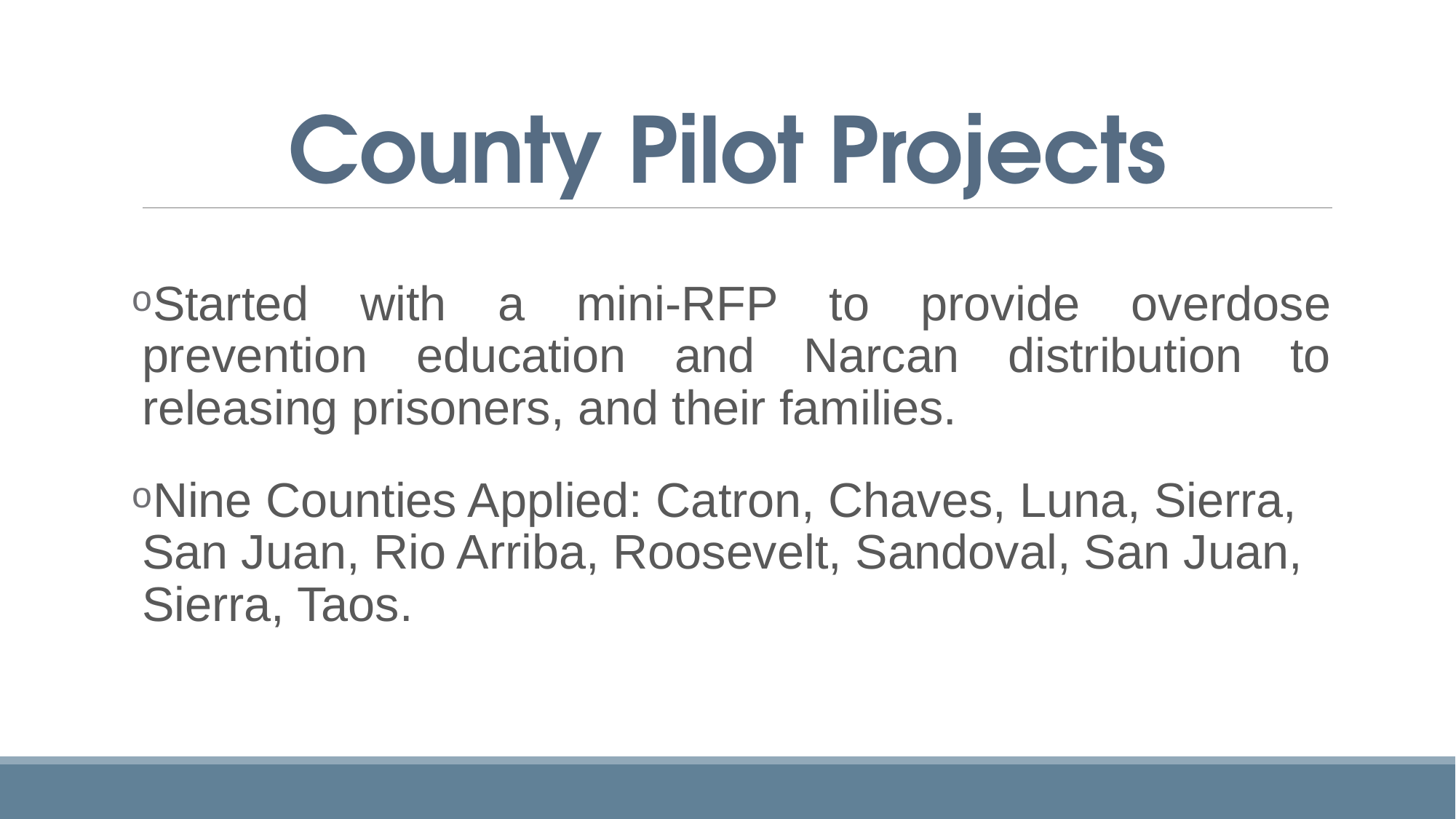

# County Pilot Projects
Started with a mini-RFP to provide overdose prevention education and Narcan distribution to releasing prisoners, and their families.
Nine Counties Applied: Catron, Chaves, Luna, Sierra, San Juan, Rio Arriba, Roosevelt, Sandoval, San Juan, Sierra, Taos.